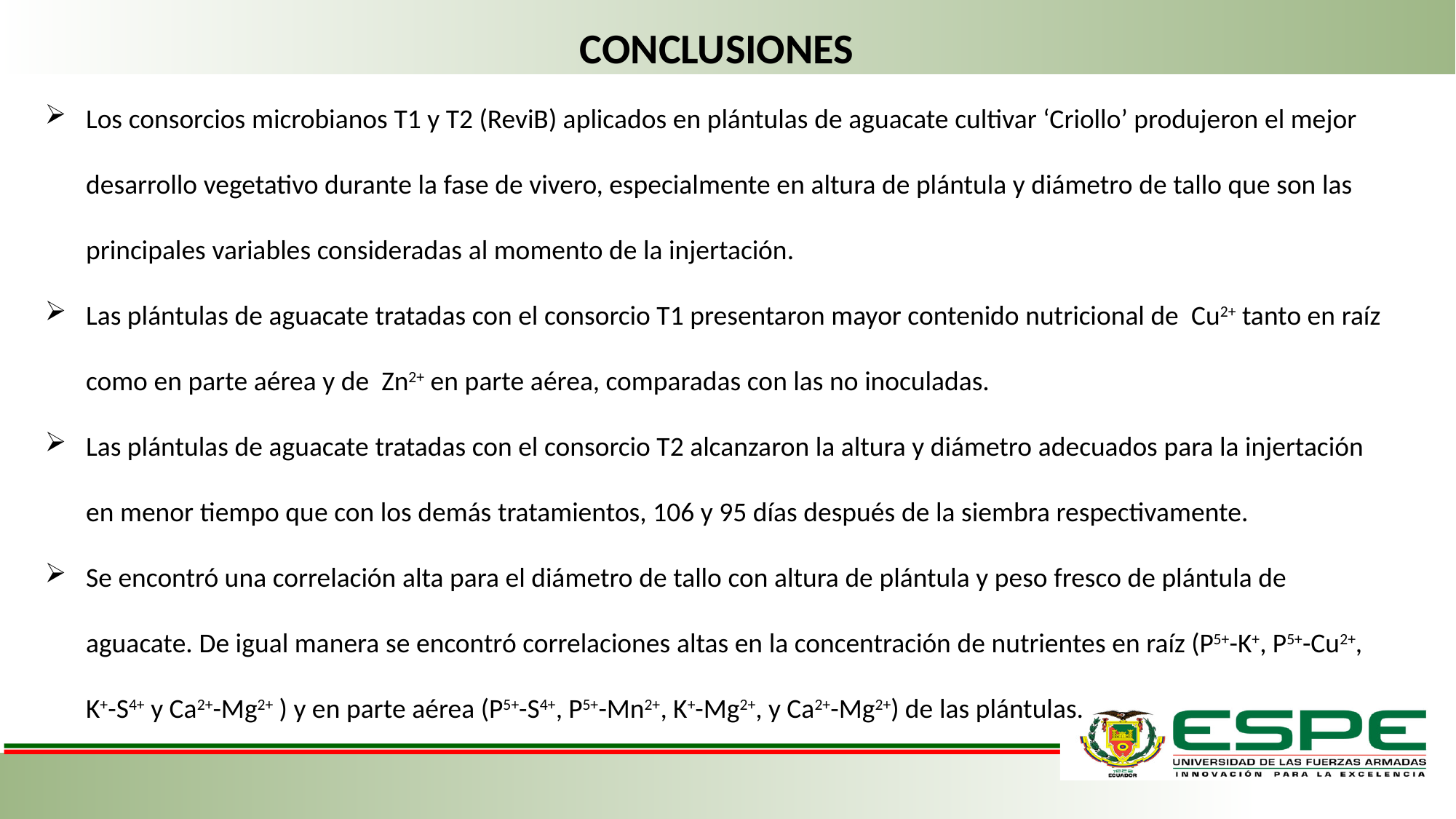

CONCLUSIONES
Los consorcios microbianos T1 y T2 (ReviB) aplicados en plántulas de aguacate cultivar ‘Criollo’ produjeron el mejor desarrollo vegetativo durante la fase de vivero, especialmente en altura de plántula y diámetro de tallo que son las principales variables consideradas al momento de la injertación.
Las plántulas de aguacate tratadas con el consorcio T1 presentaron mayor contenido nutricional de  Cu2+ tanto en raíz como en parte aérea y de  Zn2+ en parte aérea, comparadas con las no inoculadas.
Las plántulas de aguacate tratadas con el consorcio T2 alcanzaron la altura y diámetro adecuados para la injertación en menor tiempo que con los demás tratamientos, 106 y 95 días después de la siembra respectivamente.
Se encontró una correlación alta para el diámetro de tallo con altura de plántula y peso fresco de plántula de aguacate. De igual manera se encontró correlaciones altas en la concentración de nutrientes en raíz (P5+-K+, P5+-Cu2+, K+-S4+ y Ca2+-Mg2+ ) y en parte aérea (P5+-S4+, P5+-Mn2+, K+-Mg2+, y Ca2+-Mg2+) de las plántulas.